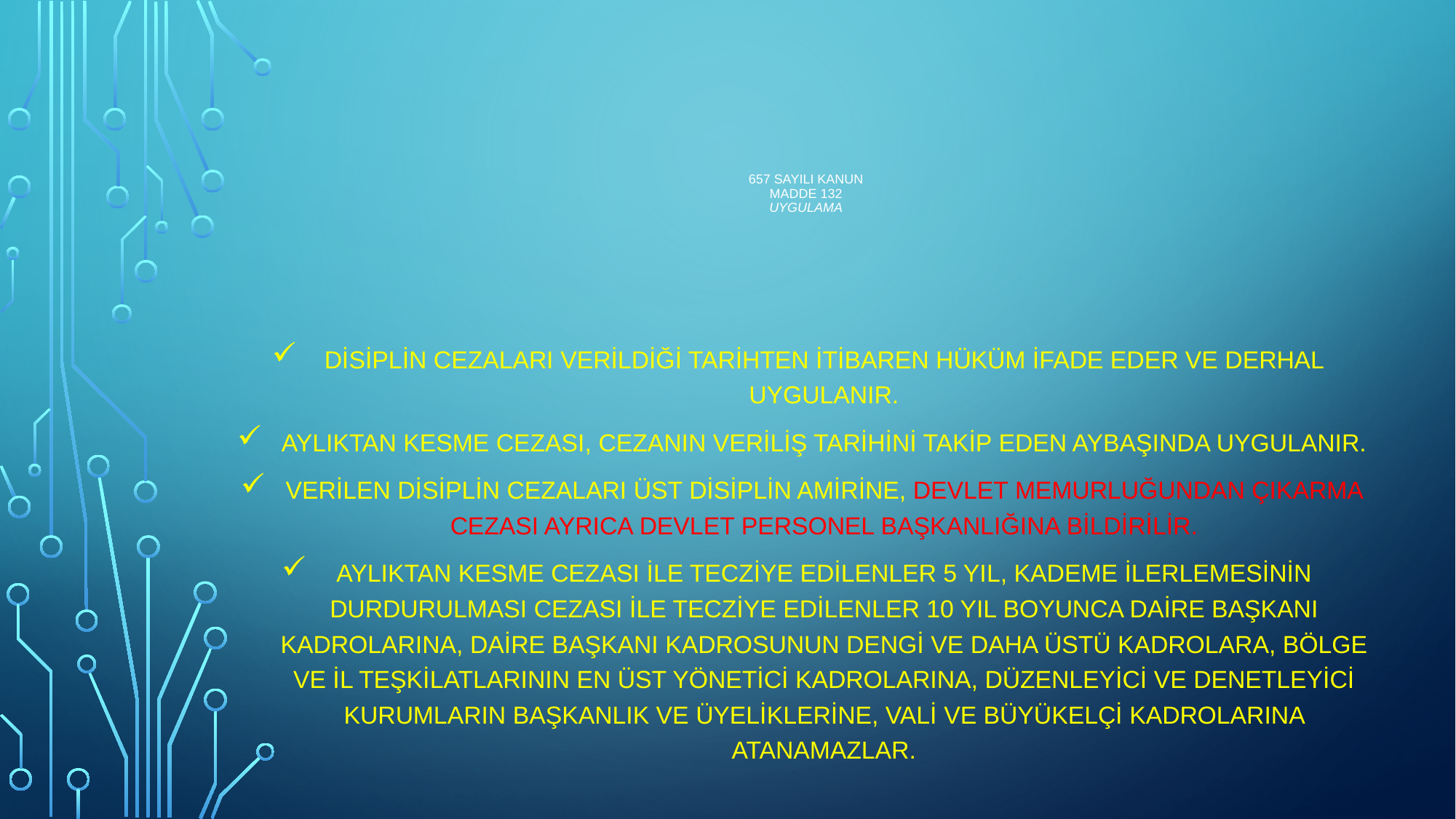

# 657 sayılı kanun MADDE 132 Uygulama

Disiplin cezaları verildiği tarihten itibaren hüküm ifade eder ve derhal uygulanır.
Aylıktan kesme cezası, cezanın veriliş tarihini takip eden aybaşında uygulanır.
Verilen disiplin cezaları üst disiplin amirine, Devlet memurluğundan çıkarma cezası ayrıca Devlet Personel Başkanlığına bildirilir.
Aylıktan kesme cezası ile tecziye edilenler 5 yıl, kademe ilerlemesinin durdurulması cezası ile tecziye edilenler 10 yıl boyunca daire başkanı kadrolarına, daire başkanı kadrosunun dengi ve daha üstü kadrolara, bölge ve il teşkilatlarının en üst yönetici kadrolarına, düzenleyici ve denetleyici kurumların başkanlık ve üyeliklerine, vali ve büyükelçi kadrolarına atanamazlar.